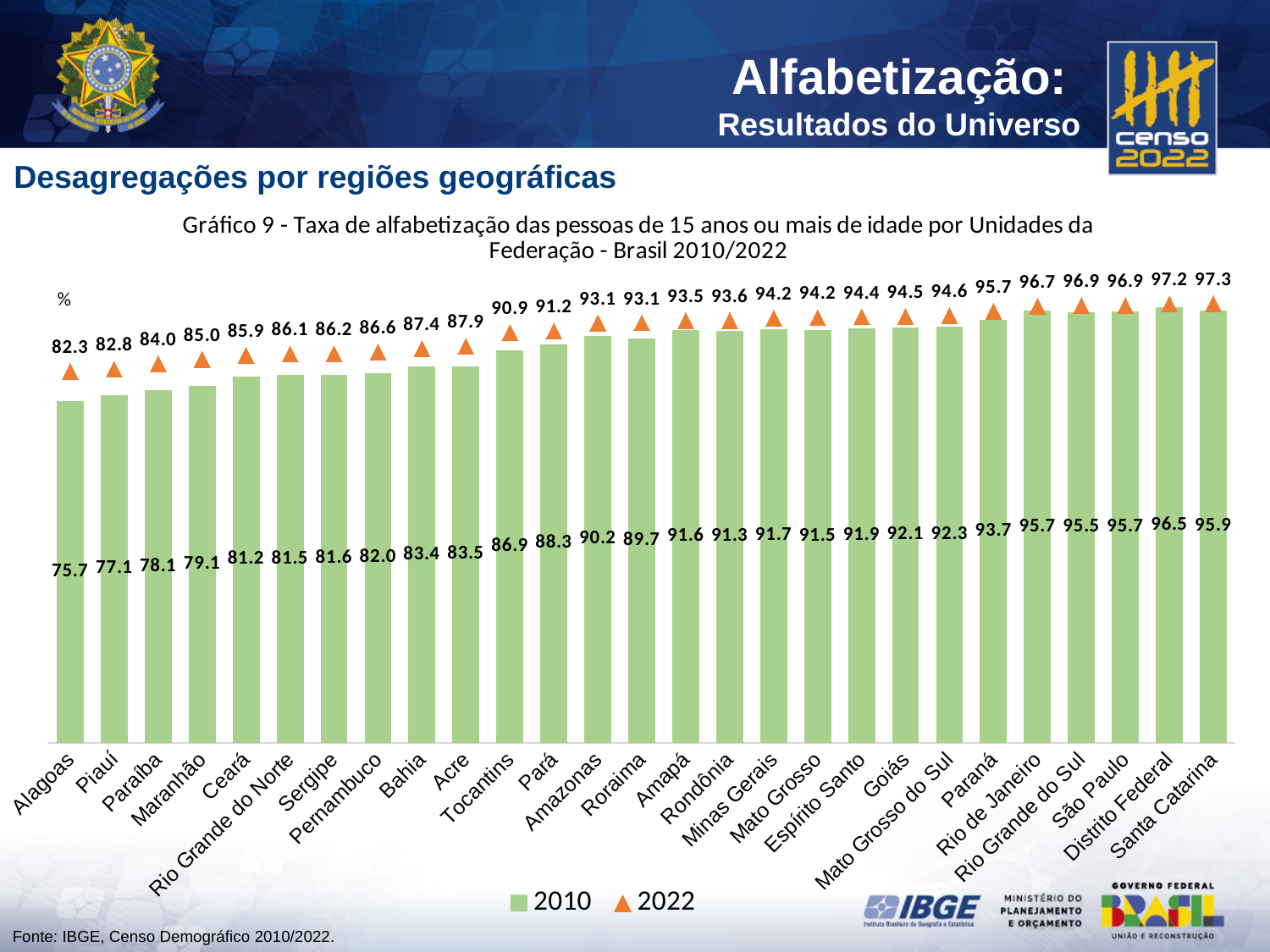

Desagregações por regiões geográficas

### Chart: Gráfico 9 - Taxa de alfabetização das pessoas de 15 anos ou mais de idade por Unidades da Federação - Brasil 2010/2022

| Category | 2010 | 2022 |
|---|---|---|
| Alagoas | 75.68 | 82.34 |
| Piauí | 77.07 | 82.77 |
| Paraíba | 78.09 | 84.04 |
| Maranhão | 79.12 | 84.95 |
| Ceará | 81.22 | 85.88 |
| Rio Grande do Norte | 81.46 | 86.14 |
| Sergipe | 81.6 | 86.19 |
| Pernambuco | 81.99 | 86.59 |
| Bahia | 83.41 | 87.4 |
| Acre | 83.5 | 87.87 |
| Tocantins | 86.9 | 90.94 |
| Pará | 88.26 | 91.24 |
| Amazonas | 90.15 | 93.06 |
| Roraima | 89.67 | 93.08 |
| Amapá | 91.58 | 93.53 |
| Rondônia | 91.26 | 93.55 |
| Minas Gerais | 91.68 | 94.15 |
| Mato Grosso | 91.5 | 94.19 |
| Espírito Santo | 91.87 | 94.38 |
| Goiás | 92.05 | 94.51 |
| Mato Grosso do Sul | 92.32 | 94.61 |
| Paraná | 93.72 | 95.69 |
| Rio de Janeiro | 95.72 | 96.72 |
| Rio Grande do Sul | 95.47 | 96.89 |
| São Paulo | 95.67 | 96.89 |
| Distrito Federal | 96.53 | 97.23 |
| Santa Catarina | 95.86 | 97.33 |
%
Fonte: IBGE, Censo Demográfico 2010/2022.